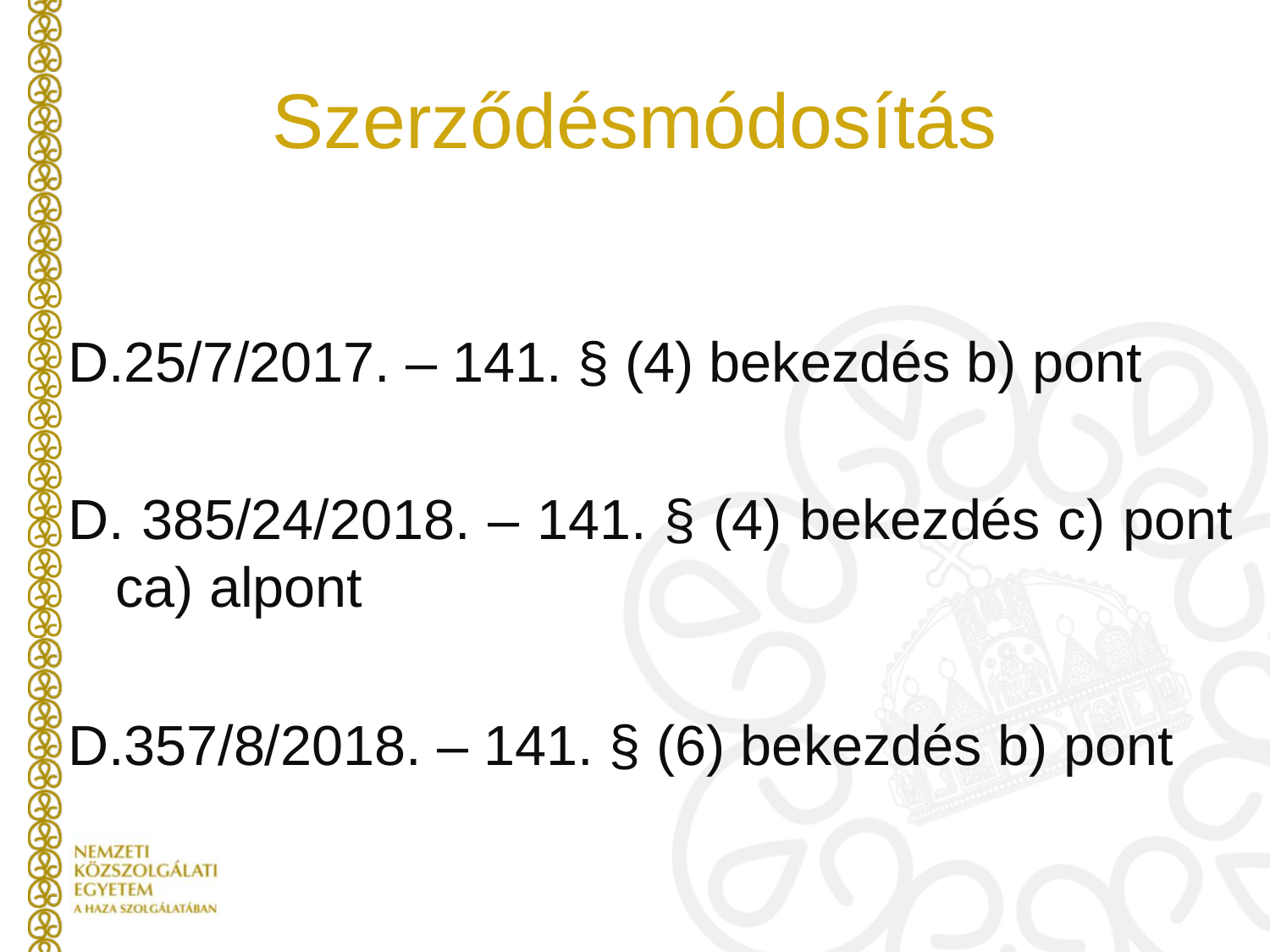

# Szerződésmódosítás

D.25/7/2017. – 141. § (4) bekezdés b) pont

D. 385/24/2018. – 141. § (4) bekezdés c) pont ca) alpont

D.357/8/2018. – 141. § (6) bekezdés b) pont